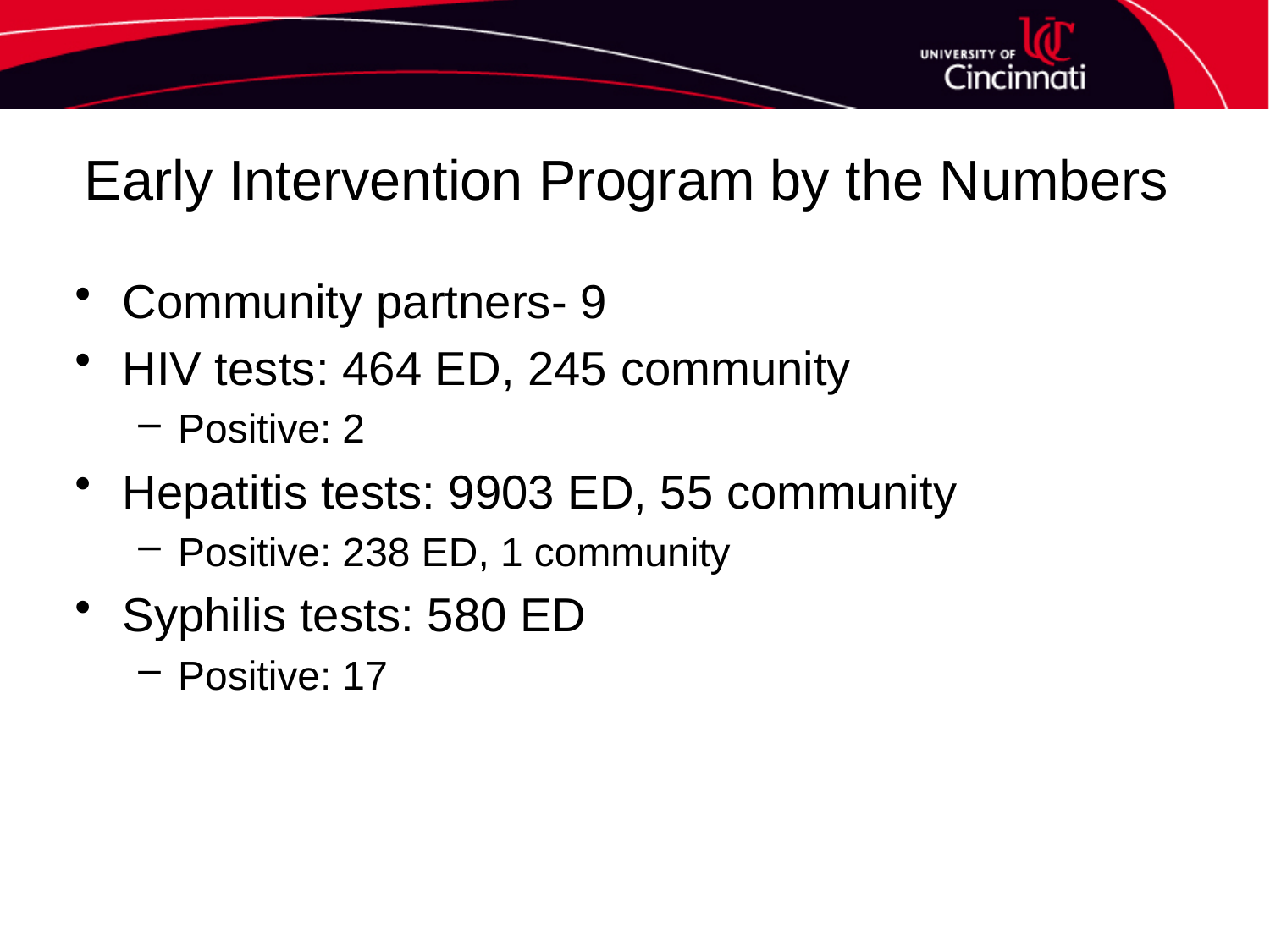

# Early Intervention Program by the Numbers
Community partners- 9
HIV tests: 464 ED, 245 community
Positive: 2
Hepatitis tests: 9903 ED, 55 community
Positive: 238 ED, 1 community
Syphilis tests: 580 ED
Positive: 17